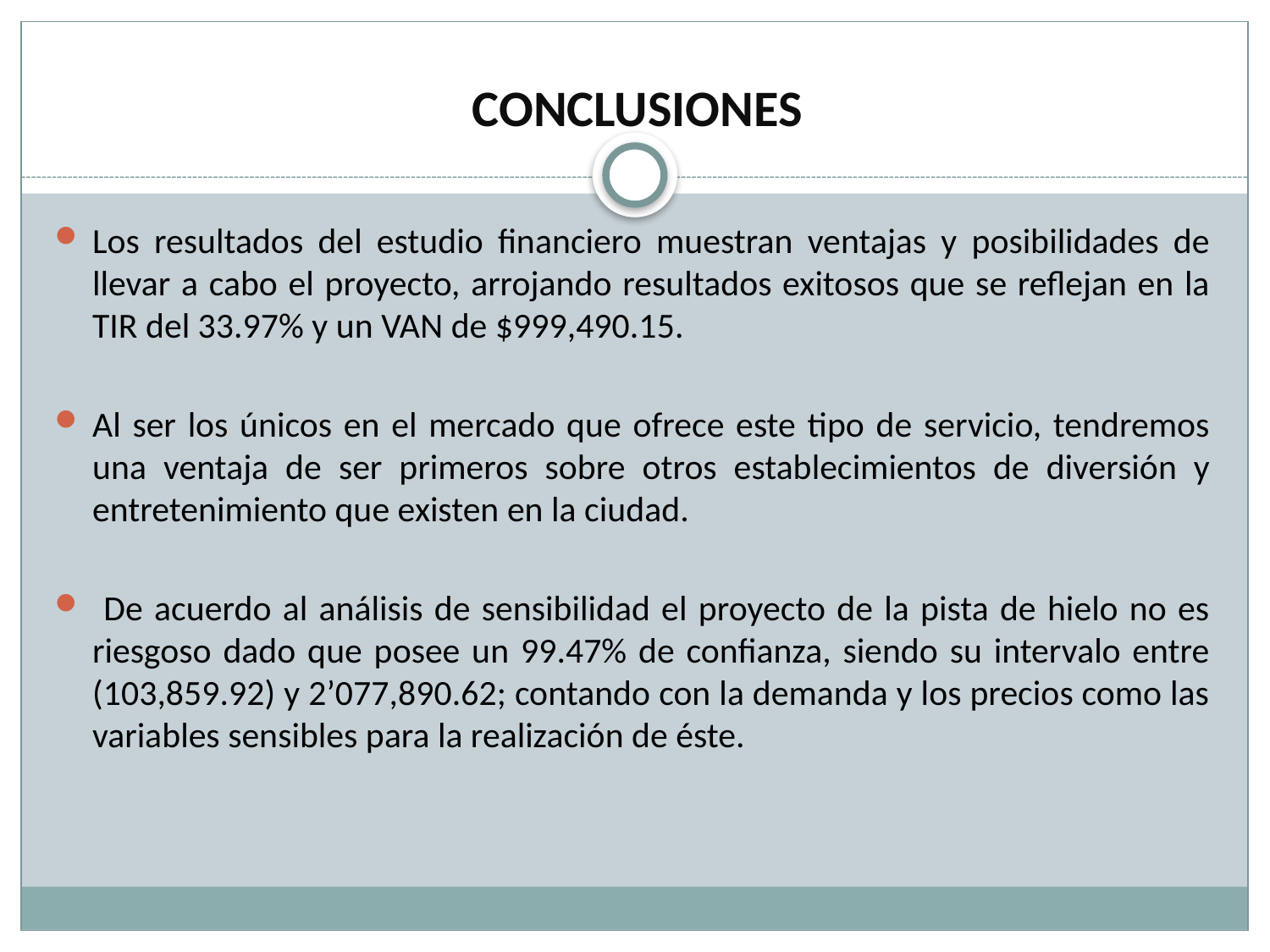

# CONCLUSIONES
Los resultados del estudio financiero muestran ventajas y posibilidades de llevar a cabo el proyecto, arrojando resultados exitosos que se reflejan en la TIR del 33.97% y un VAN de $999,490.15.

Al ser los únicos en el mercado que ofrece este tipo de servicio, tendremos una ventaja de ser primeros sobre otros establecimientos de diversión y entretenimiento que existen en la ciudad.

 De acuerdo al análisis de sensibilidad el proyecto de la pista de hielo no es riesgoso dado que posee un 99.47% de confianza, siendo su intervalo entre (103,859.92) y 2’077,890.62; contando con la demanda y los precios como las variables sensibles para la realización de éste.